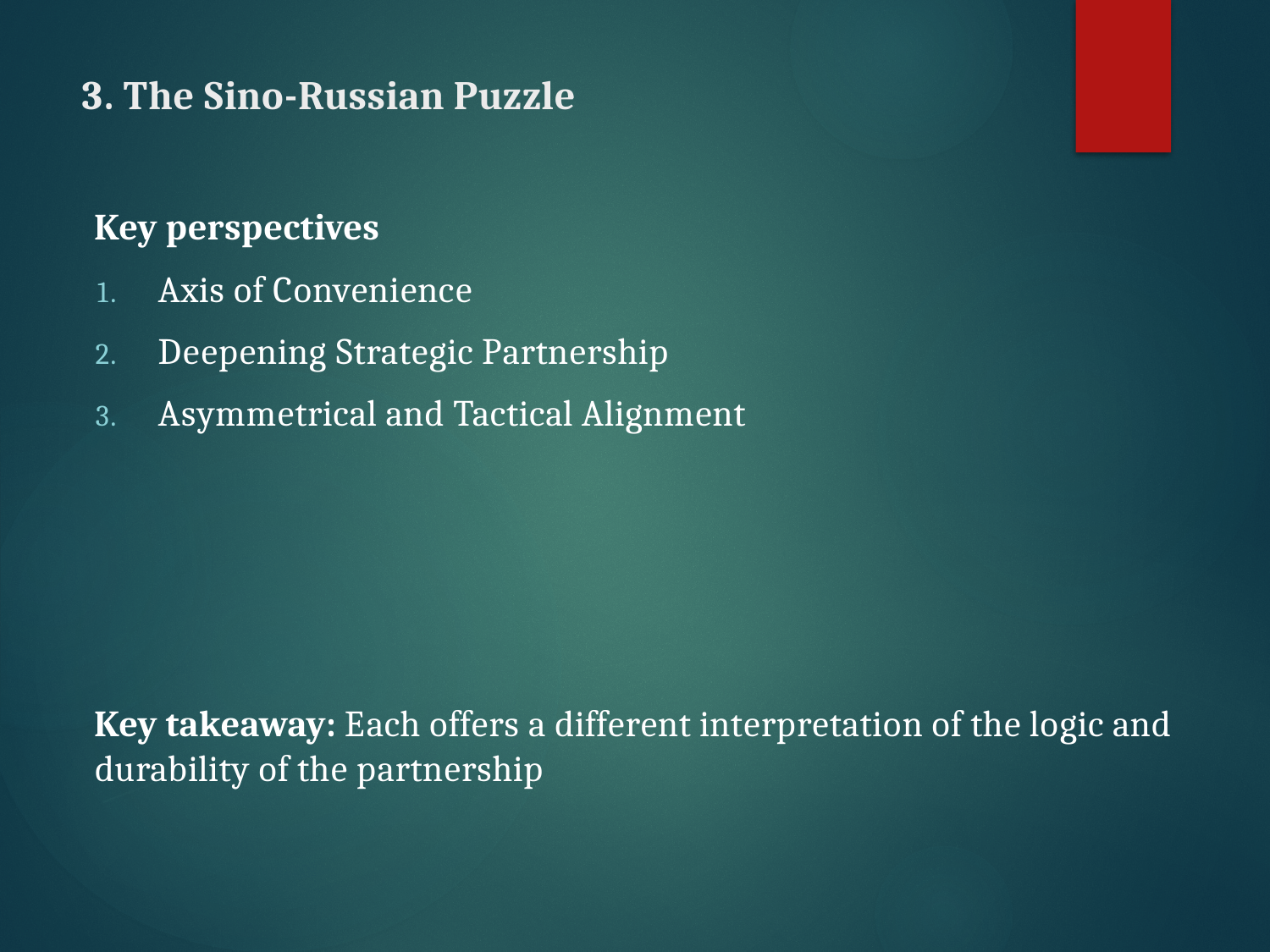

# 3. The Sino-Russian Puzzle
Key perspectives
Axis of Convenience
Deepening Strategic Partnership
Asymmetrical and Tactical Alignment

Key takeaway: Each offers a different interpretation of the logic and durability of the partnership